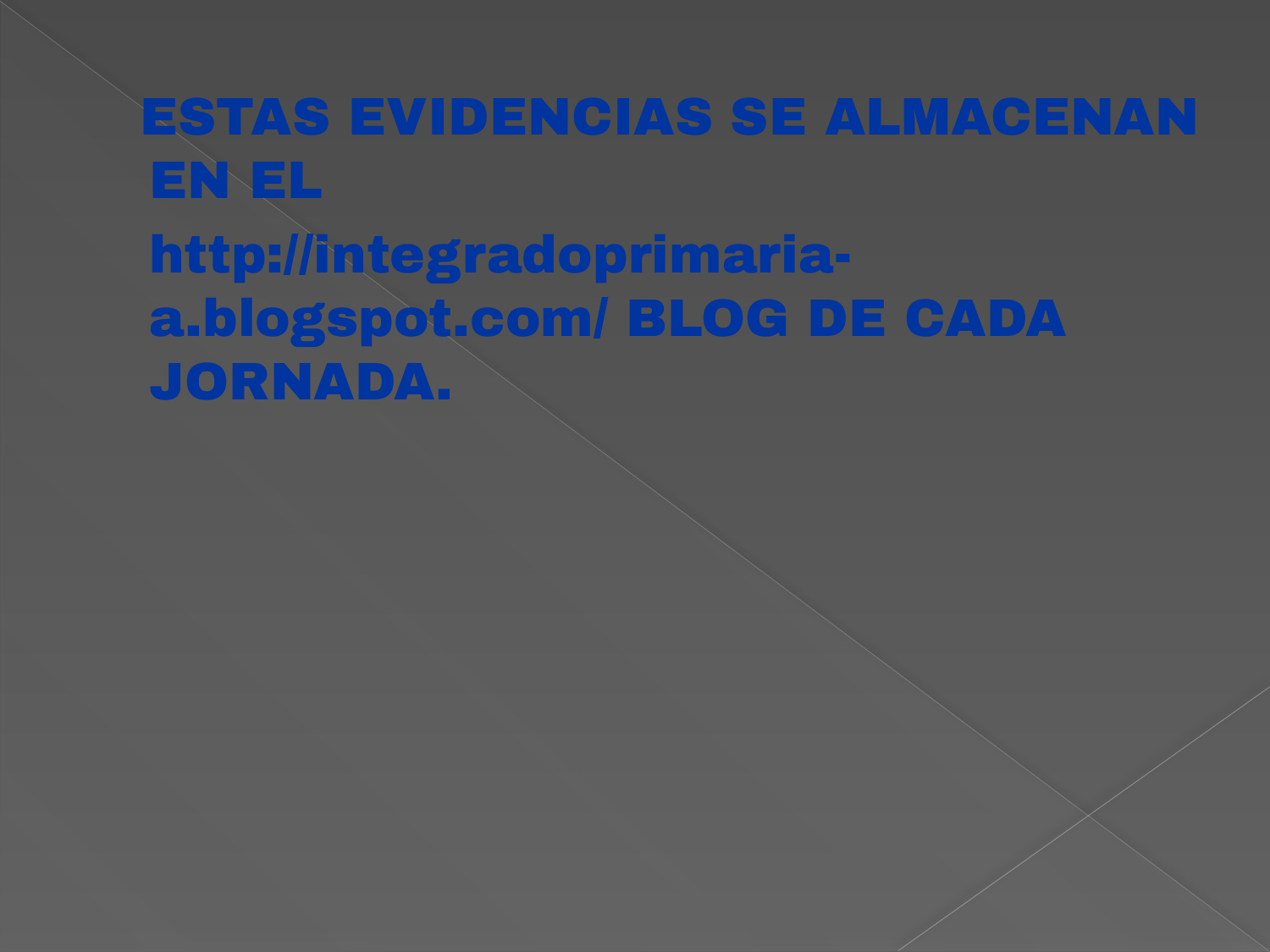

ESTAS EVIDENCIAS SE ALMACENAN EN EL
   http://integradoprimaria-a.blogspot.com/ BLOG DE CADA JORNADA.